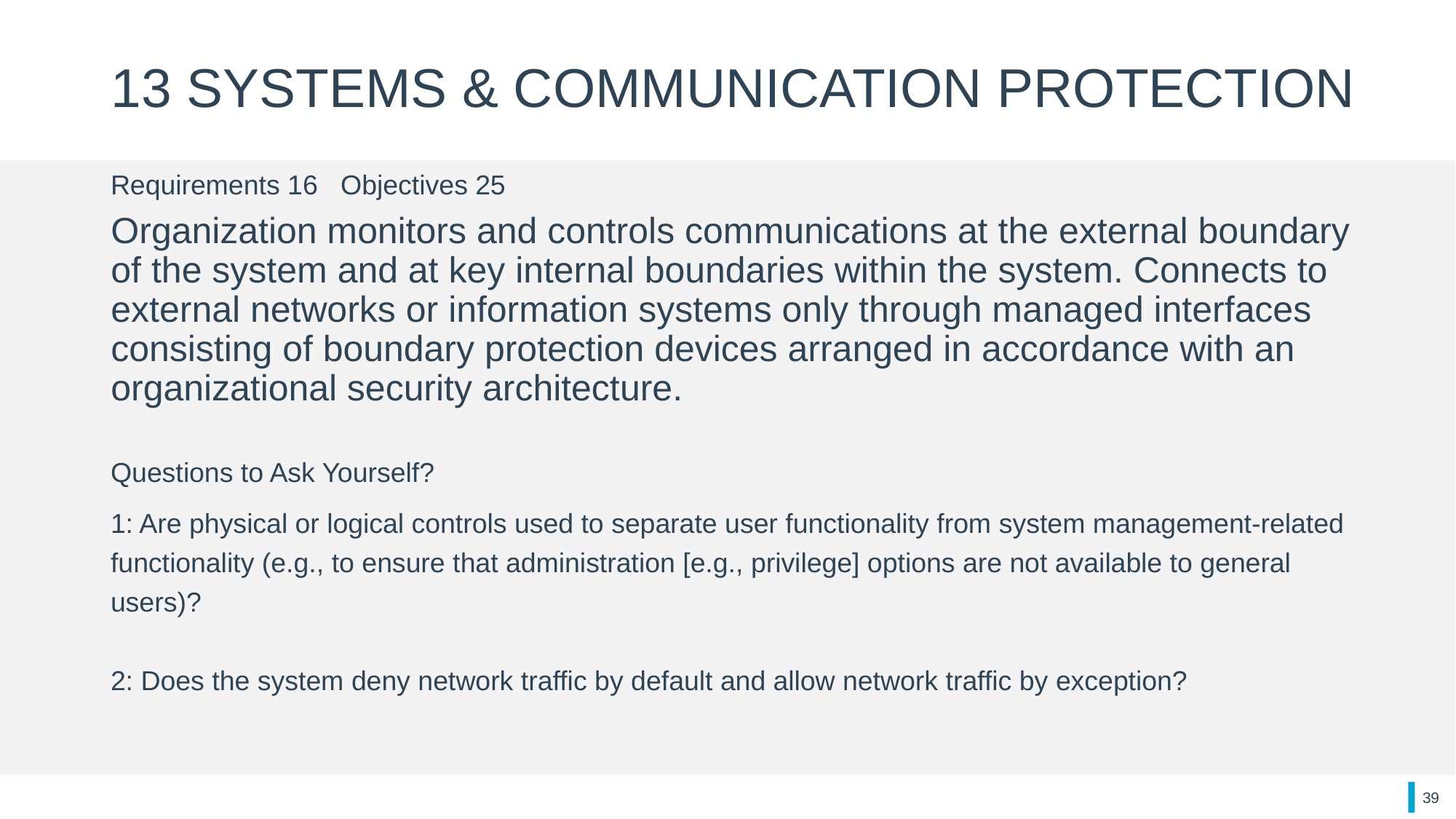

# 13 SYSTEMS & COMMUNICATION PROTECTION
Requirements 16   Objectives 25
Organization monitors and controls communications at the external boundary of the system and at key internal boundaries within the system. Connects to external networks or information systems only through managed interfaces consisting of boundary protection devices arranged in accordance with an organizational security architecture.
Questions to Ask Yourself?
1: Are physical or logical controls used to separate user functionality from system management-related functionality (e.g., to ensure that administration [e.g., privilege] options are not available to general users)?

2: Does the system deny network traffic by default and allow network traffic by exception?
39